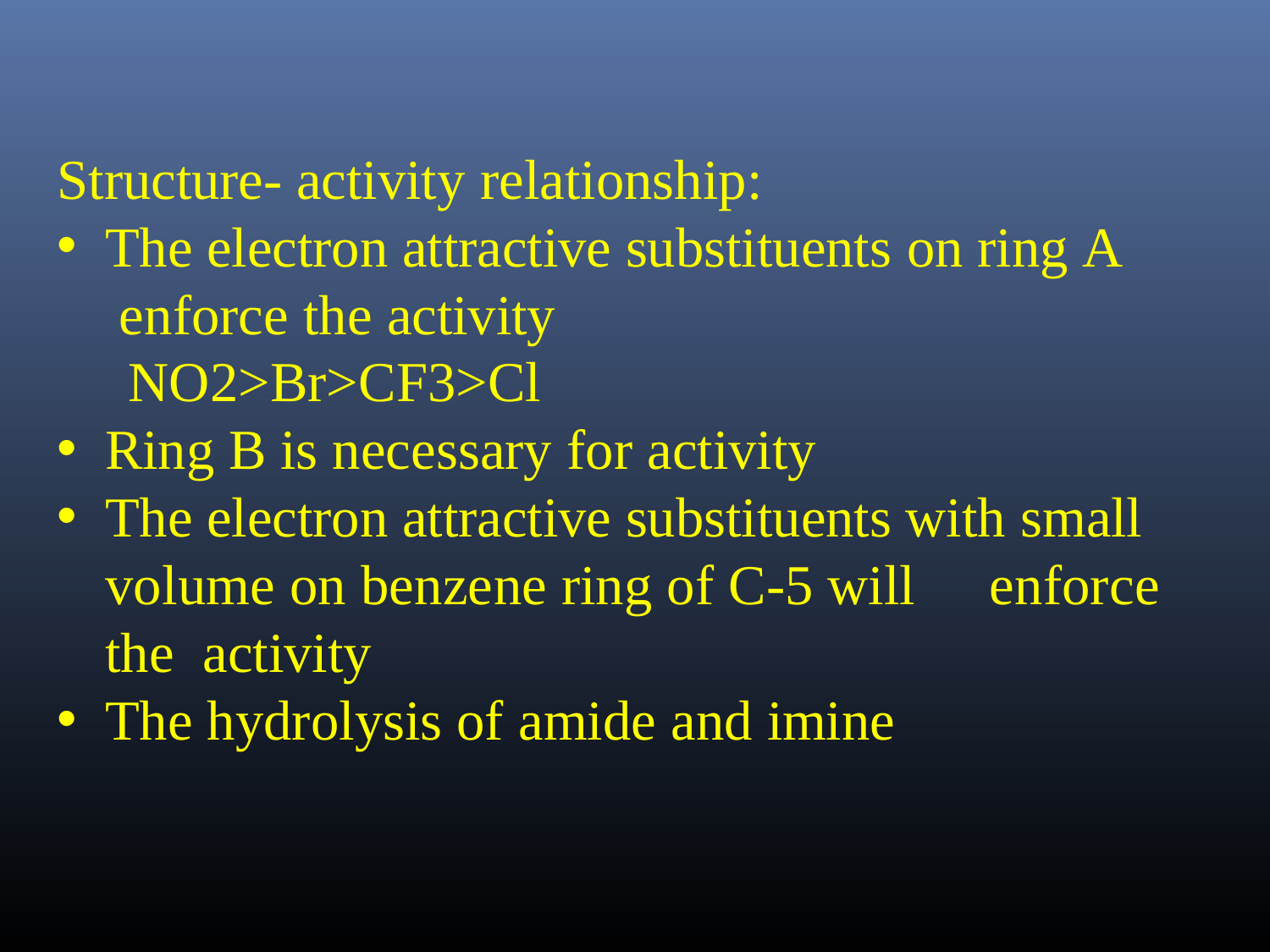

Structure- activity relationship:
The electron attractive substituents on ring A  enforce the activity
NO2>Br>CF3>Cl
Ring B is necessary for activity
The electron attractive substituents with small  volume on benzene ring of C-5 will	enforce	the  activity
The hydrolysis of amide and imine